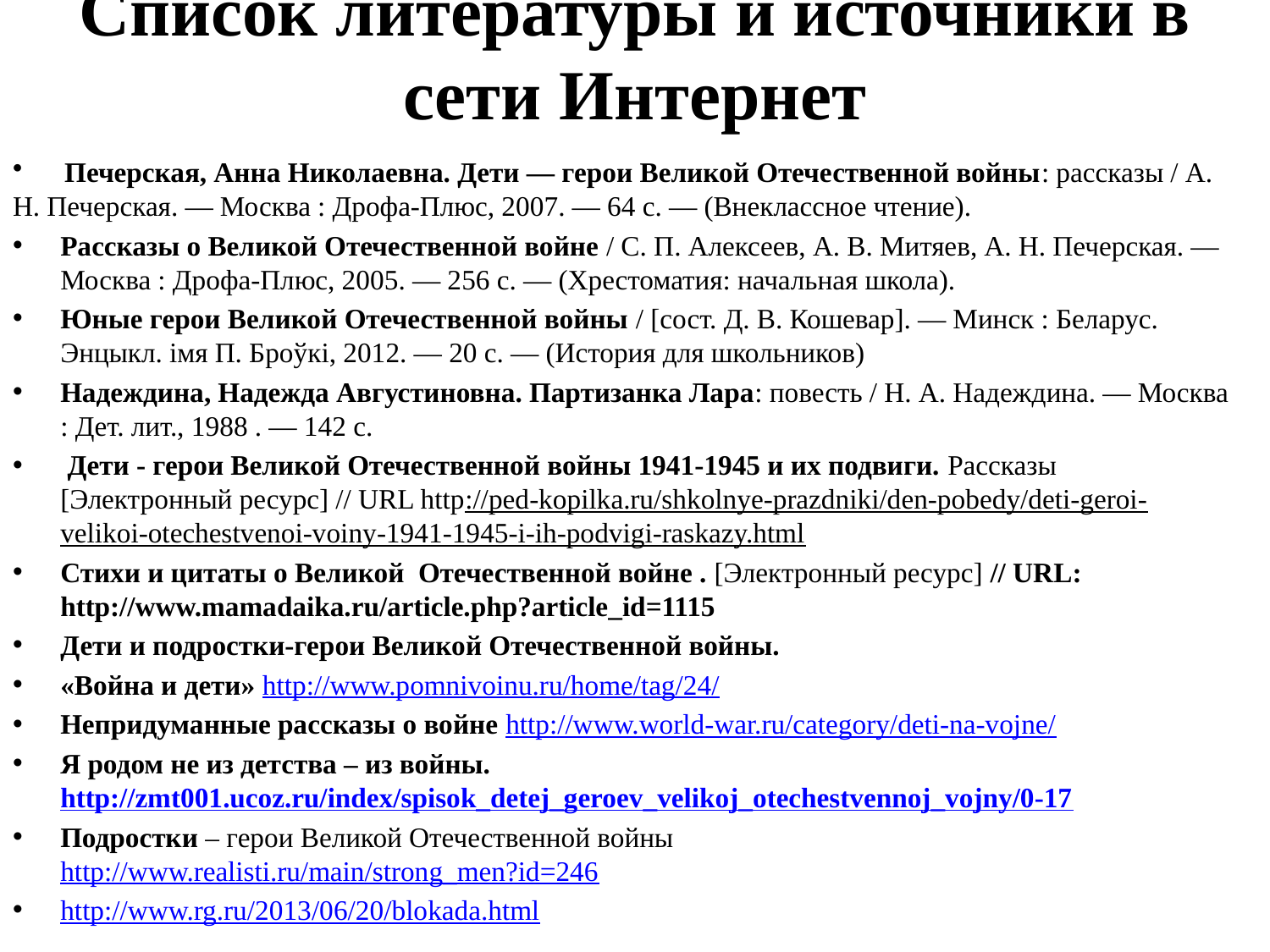

# Список литературы и источники в сети Интернет
      Печерская, Анна Николаевна. Дети — герои Великой Отечественной войны: рассказы / А. Н. Печерская. — Москва : Дрофа-Плюс, 2007. — 64 с. — (Внеклассное чтение).
Рассказы о Великой Отечественной войне / С. П. Алексеев, А. В. Митяев, А. Н. Печерская. — Москва : Дрофа-Плюс, 2005. — 256 с. — (Хрестоматия: начальная школа).
Юные герои Великой Отечественной войны / [сост. Д. В. Кошевар]. — Минск : Беларус. Энцыкл. імя П. Броўкі, 2012. — 20 с. — (История для школьников)
Надеждина, Надежда Августиновна. Партизанка Лара: повесть / Н. А. Надеждина. — Москва : Дет. лит., 1988 . — 142 с.
 Дети - герои Великой Отечественной войны 1941-1945 и их подвиги. Рассказы  [Электронный ресурс] // URL http://ped-kopilka.ru/shkolnye-prazdniki/den-pobedy/deti-geroi-velikoi-otechestvenoi-voiny-1941-1945-i-ih-podvigi-raskazy.html
Стихи и цитаты о Великой  Отечественной войне . [Электронный ресурс] // URL: http://www.mamadaika.ru/article.php?article_id=1115
Дети и подростки-герои Великой Отечественной войны.
«Война и дети» http://www.pomnivoinu.ru/home/tag/24/
Непридуманные рассказы о войне http://www.world-war.ru/category/deti-na-vojne/
Я родом не из детства – из войны.  http://zmt001.ucoz.ru/index/spisok_detej_geroev_velikoj_otechestvennoj_vojny/0-17
Подростки – герои Великой Отечественной войны   http://www.realisti.ru/main/strong_men?id=246
http://www.rg.ru/2013/06/20/blokada.html